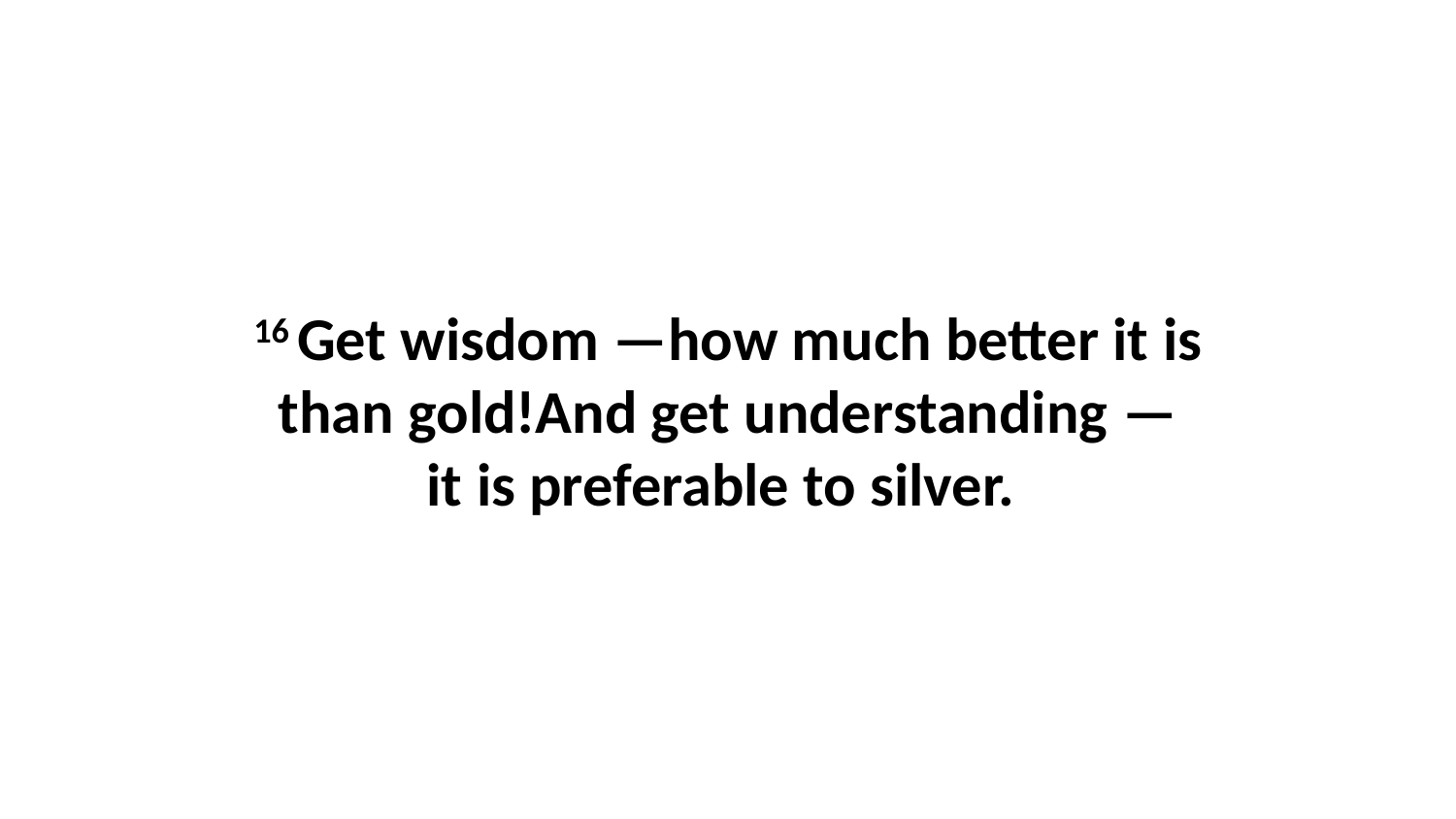

16 Get wisdom —how much better it is than gold!And get understanding —it is preferable to silver.